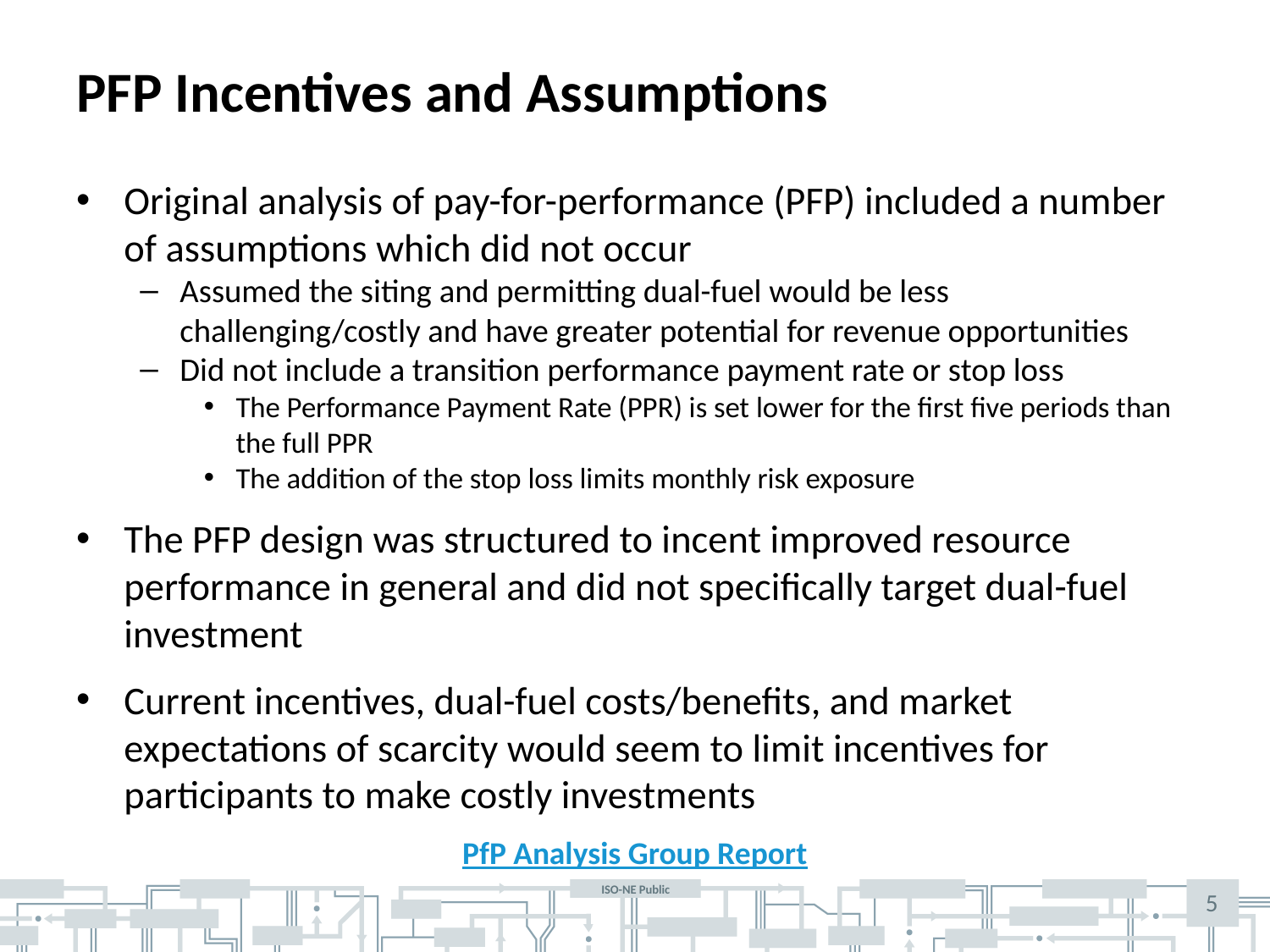

# PFP Incentives and Assumptions
Original analysis of pay-for-performance (PFP) included a number of assumptions which did not occur
Assumed the siting and permitting dual-fuel would be less challenging/costly and have greater potential for revenue opportunities
Did not include a transition performance payment rate or stop loss
The Performance Payment Rate (PPR) is set lower for the first five periods than the full PPR
The addition of the stop loss limits monthly risk exposure
The PFP design was structured to incent improved resource performance in general and did not specifically target dual-fuel investment
Current incentives, dual-fuel costs/benefits, and market expectations of scarcity would seem to limit incentives for participants to make costly investments
PfP Analysis Group Report
5